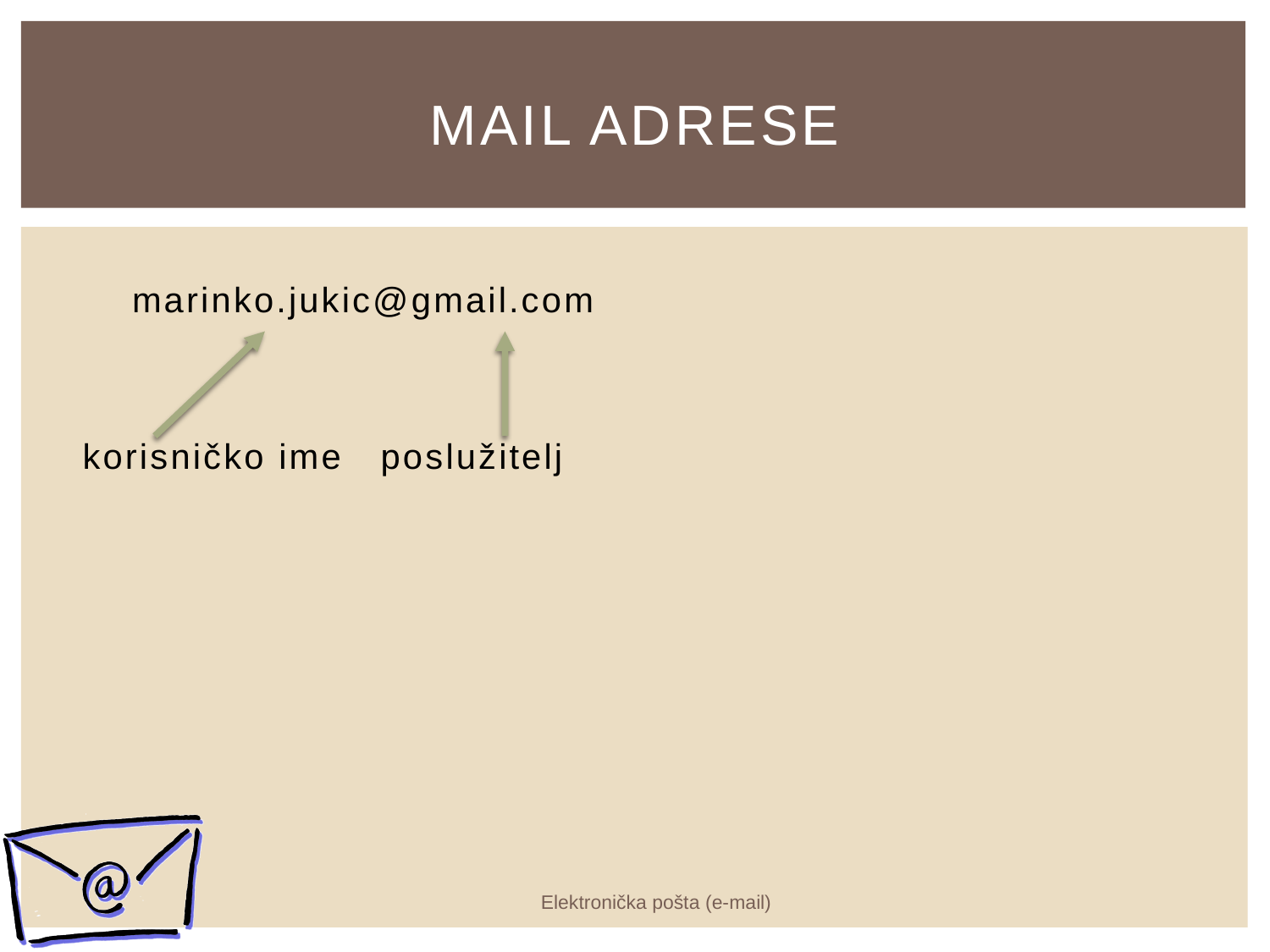

# Mail adrese

    marinko.jukic@gmail.com

korisničko ime   poslužitelj

Elektronička pošta (e-mail)